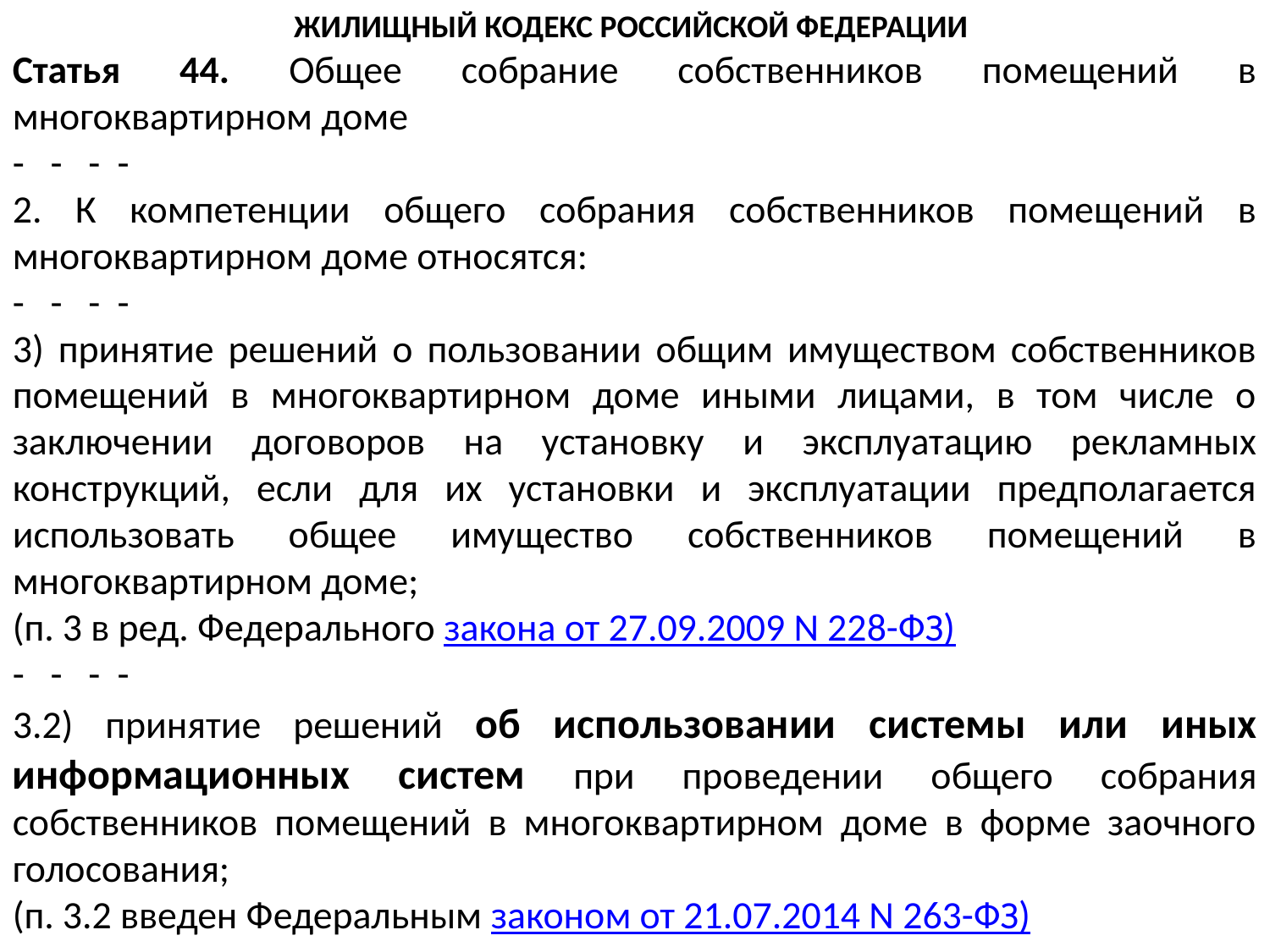

ЖИЛИЩНЫЙ КОДЕКС РОССИЙСКОЙ ФЕДЕРАЦИИ
Статья 44. Общее собрание собственников помещений в многоквартирном доме
-   -   -  -
2. К компетенции общего собрания собственников помещений в многоквартирном доме относятся:
-   -   -  -
3) принятие решений о пользовании общим имуществом собственников помещений в многоквартирном доме иными лицами, в том числе о заключении договоров на установку и эксплуатацию рекламных конструкций, если для их установки и эксплуатации предполагается использовать общее имущество собственников помещений в многоквартирном доме;
(п. 3 в ред. Федерального закона от 27.09.2009 N 228-ФЗ)
-   -   -  -
3.2) принятие решений об использовании системы или иных информационных систем при проведении общего собрания собственников помещений в многоквартирном доме в форме заочного голосования;
(п. 3.2 введен Федеральным законом от 21.07.2014 N 263-ФЗ)